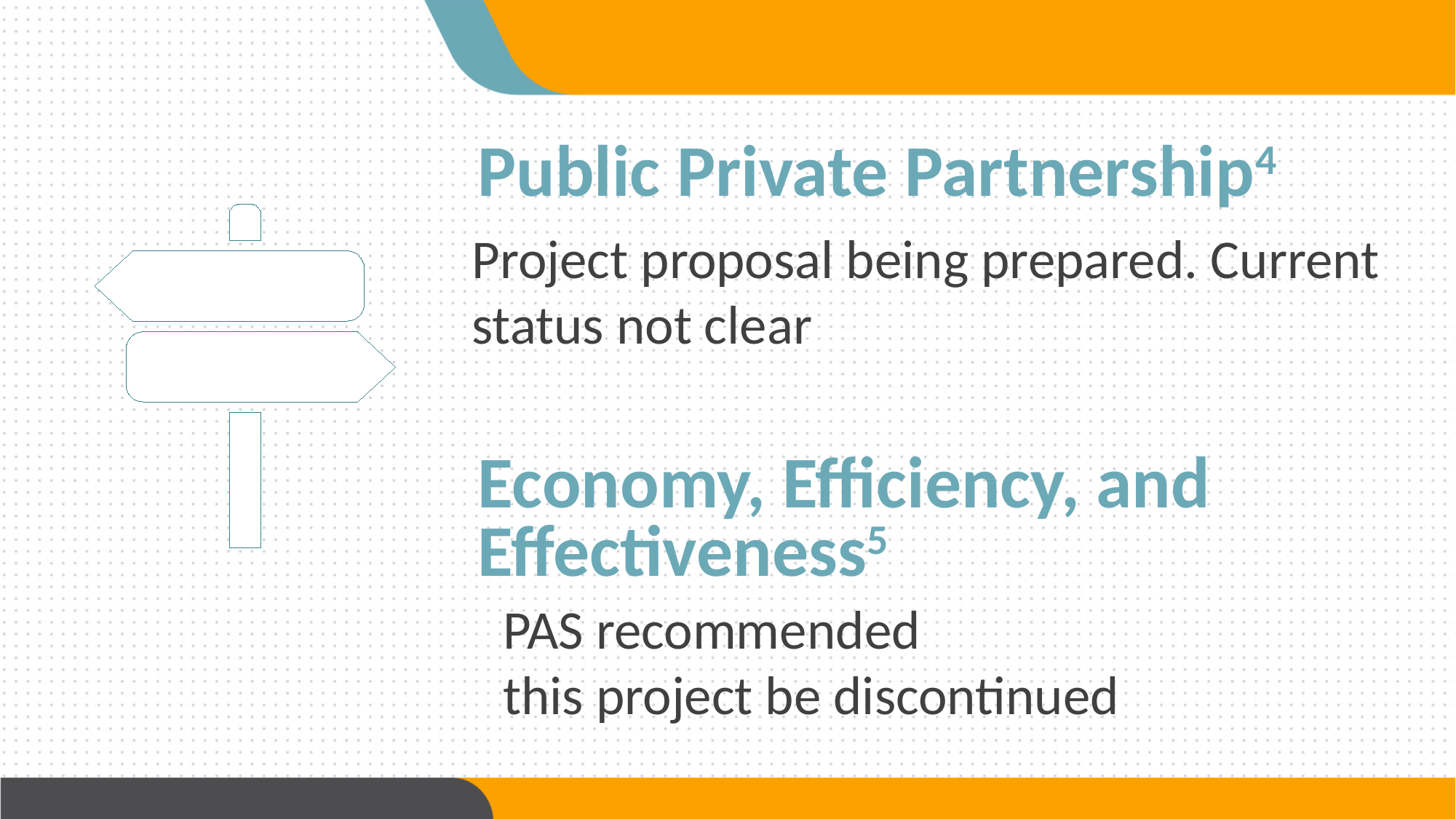

Public Private Partnership4

Project proposal being prepared. Current status not clear
Economy, Efficiency, and
Effectiveness5
PAS recommended
this project be discontinued